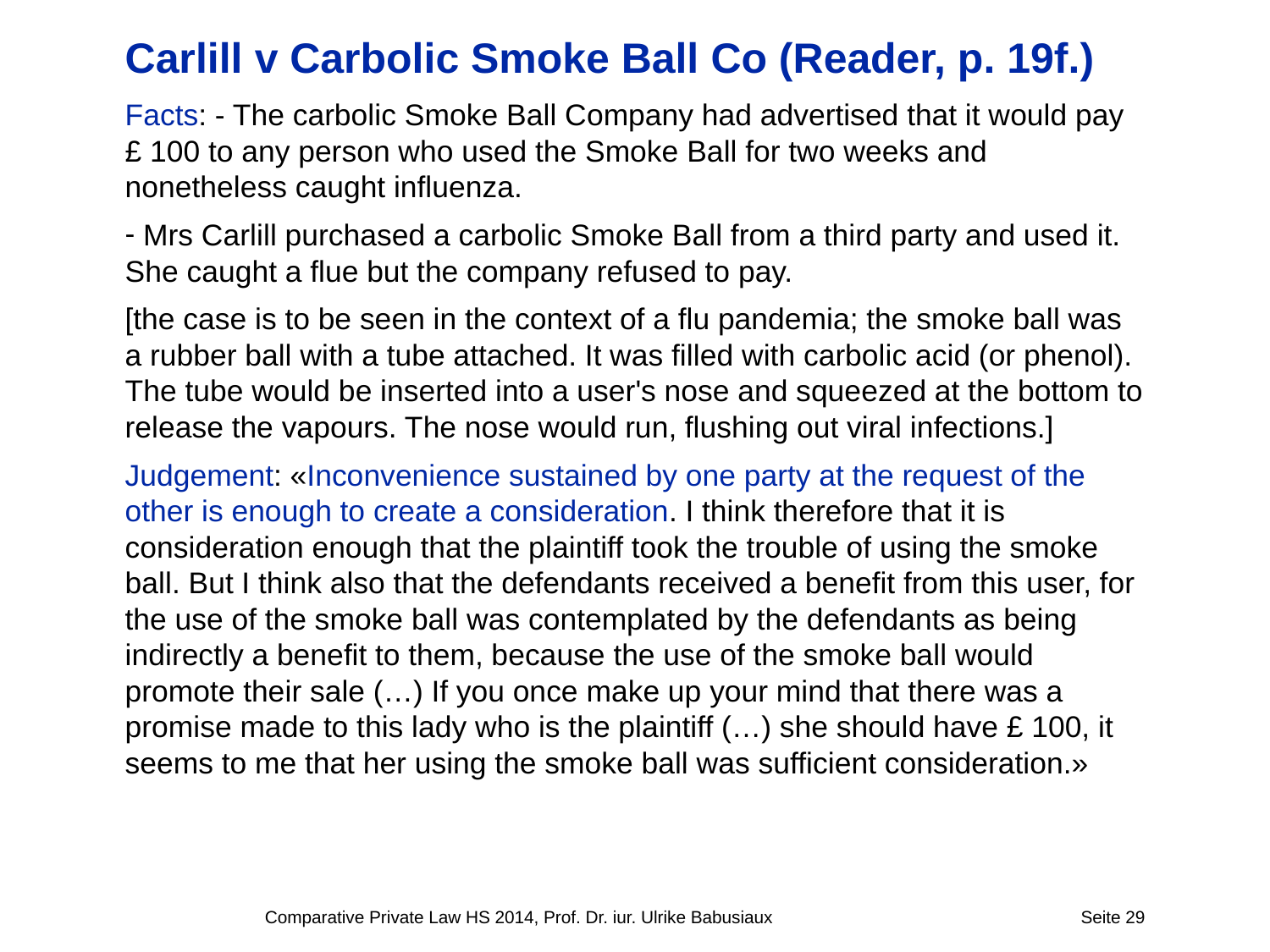

# Carlill v Carbolic Smoke Ball Co (Reader, p. 19f.)
Facts: - The carbolic Smoke Ball Company had advertised that it would pay £ 100 to any person who used the Smoke Ball for two weeks and nonetheless caught influenza.
 Mrs Carlill purchased a carbolic Smoke Ball from a third party and used it. She caught a flue but the company refused to pay.
[the case is to be seen in the context of a flu pandemia; the smoke ball was a rubber ball with a tube attached. It was filled with carbolic acid (or phenol). The tube would be inserted into a user's nose and squeezed at the bottom to release the vapours. The nose would run, flushing out viral infections.]
Judgement: «Inconvenience sustained by one party at the request of the other is enough to create a consideration. I think therefore that it is consideration enough that the plaintiff took the trouble of using the smoke ball. But I think also that the defendants received a benefit from this user, for the use of the smoke ball was contemplated by the defendants as being indirectly a benefit to them, because the use of the smoke ball would promote their sale (…) If you once make up your mind that there was a promise made to this lady who is the plaintiff (…) she should have £ 100, it seems to me that her using the smoke ball was sufficient consideration.»

Comparative Private Law HS 2014, Prof. Dr. iur. Ulrike Babusiaux
Seite 29